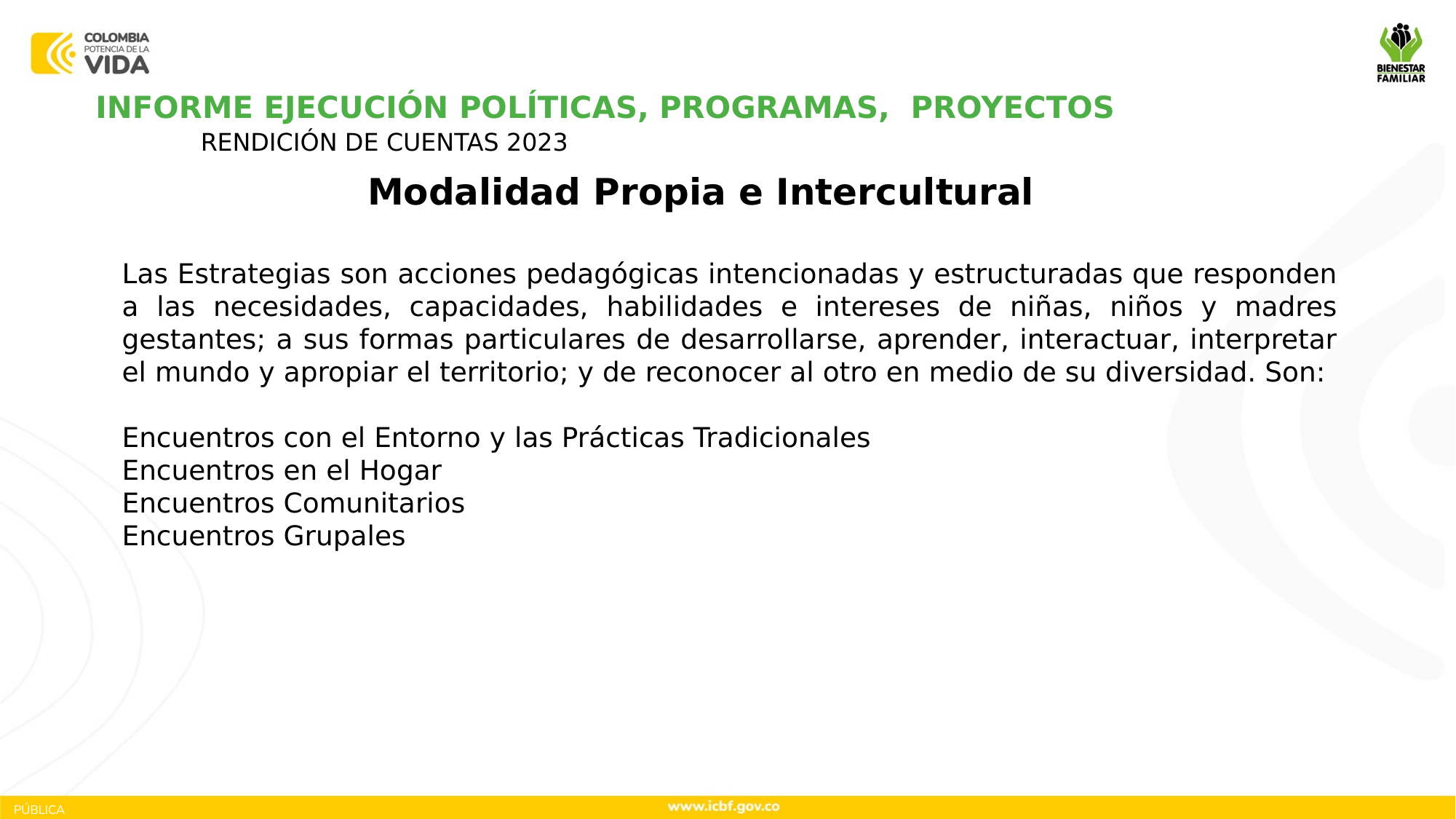

INFORME EJECUCIÓN POLÍTICAS, PROGRAMAS,  PROYECTOS
RENDICIÓN DE CUENTAS 2023
Modalidad Propia e Intercultural
Las Estrategias son acciones pedagógicas intencionadas y estructuradas que responden a las necesidades, capacidades, habilidades e intereses de niñas, niños y madres gestantes; a sus formas particulares de desarrollarse, aprender, interactuar, interpretar el mundo y apropiar el territorio; y de reconocer al otro en medio de su diversidad. Son:

Encuentros con el Entorno y las Prácticas Tradicionales
Encuentros en el Hogar
Encuentros Comunitarios
Encuentros Grupales
PÚBLICA